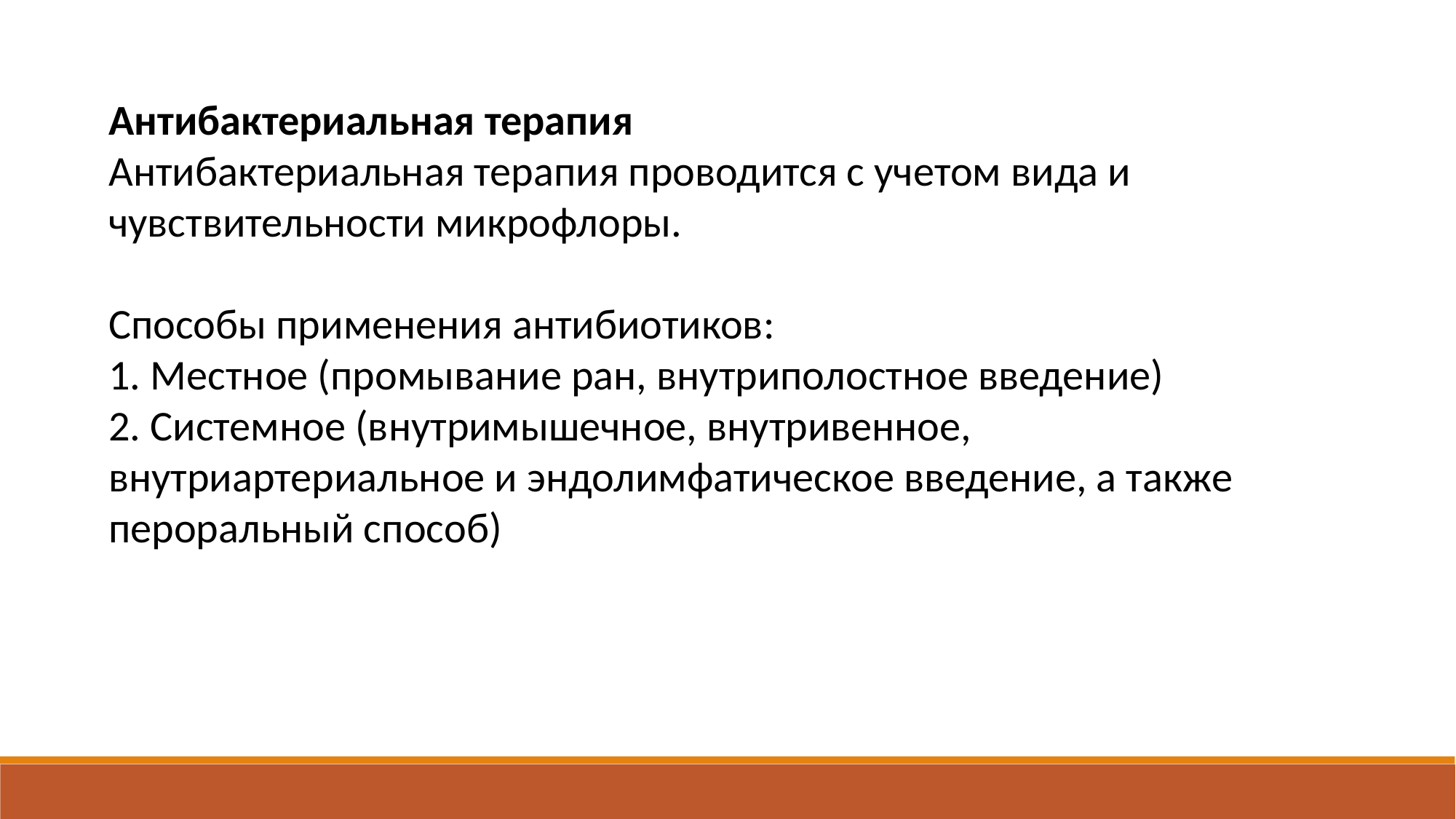

Антибактериальная терапия
Антибактериальная терапия проводится с учетом вида и чувствительности микрофлоры.

Способы применения антибиотиков:
1. Местное (промывание ран, внутриполостное введение)
2. Системное (внутримышечное, внутривенное, внутриартериальное и эндолимфатическое введение, а также пероральный способ)